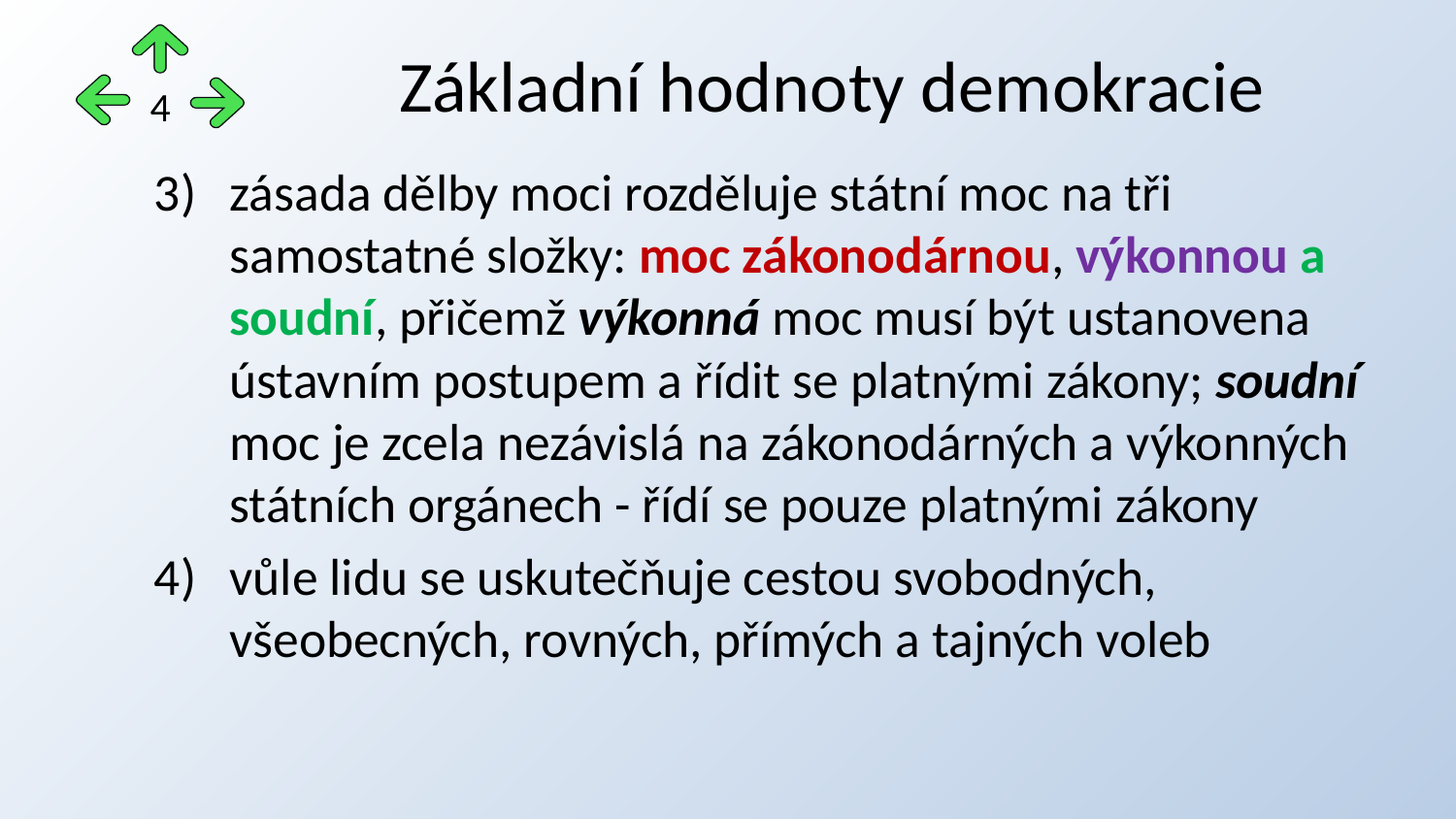

# Základní hodnoty demokracie
4
zásada dělby moci rozděluje státní moc na tři samostatné složky: moc zákonodárnou, výkonnou a soudní, přičemž výkonná moc musí být ustanovena ústavním postupem a řídit se platnými zákony; soudní moc je zcela nezávislá na zákonodárných a výkonných státních orgánech - řídí se pouze platnými zákony
vůle lidu se uskutečňuje cestou svobodných, všeobecných, rovných, přímých a tajných voleb